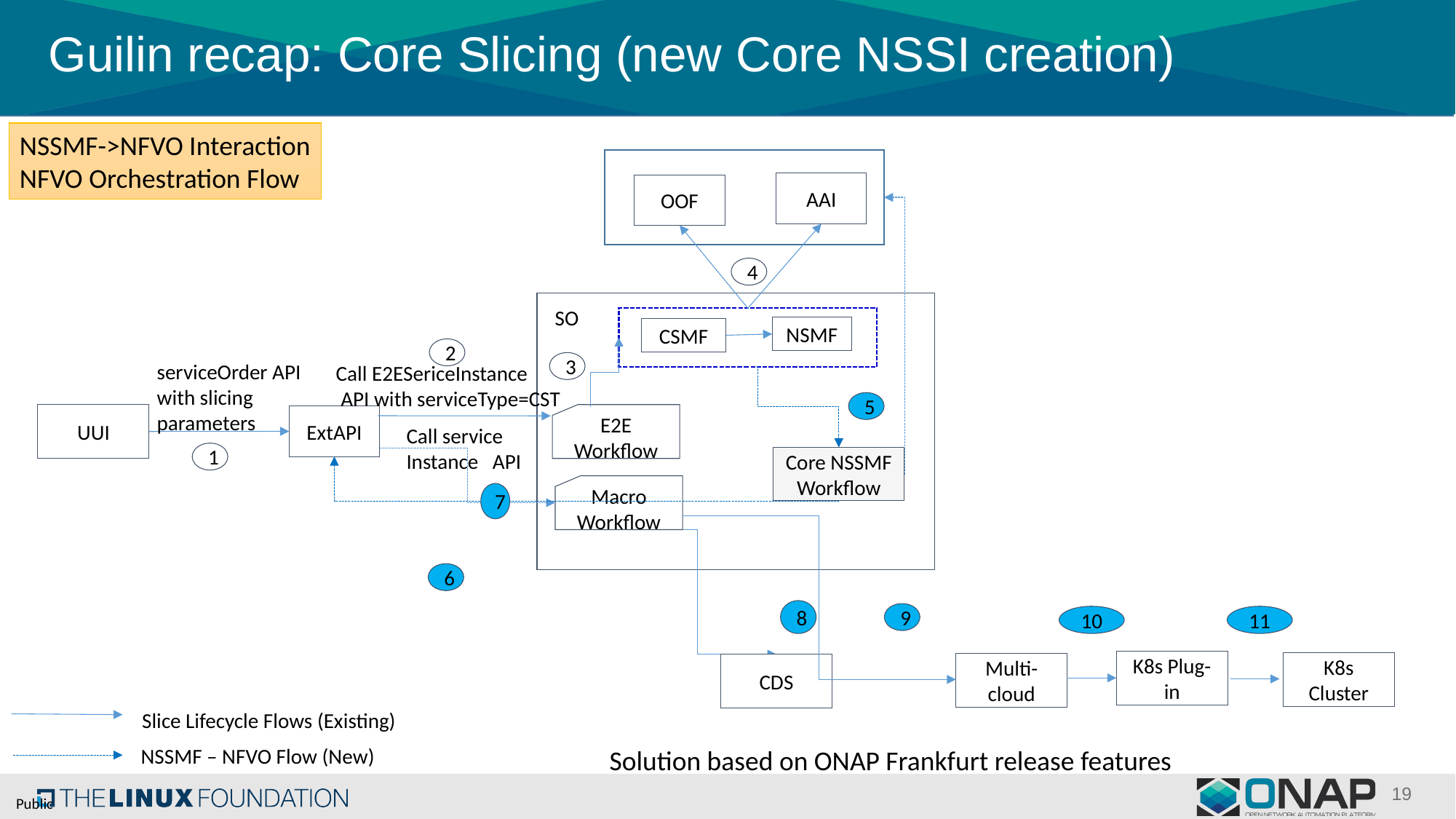

# Guilin recap: Core Slicing (new Core NSSI creation)
NSSMF->NFVO Interaction
NFVO Orchestration Flow

AAI
OOF
4

SO

NSMF
CSMF
2
3
serviceOrder API
with slicing
parameters
Call E2ESericeInstance
 API with serviceType=CST
5
UUI
E2E Workflow
ExtAPI
Call service Instance   API
1
Core NSSMF Workflow
Macro Workflow
6
8
9
Multi-cloud
CDS
7
10
11
K8s Plug-in
K8s Cluster
Slice Lifecycle Flows (Existing)
NSSMF – NFVO Flow (New)
Solution based on ONAP Frankfurt release features
19